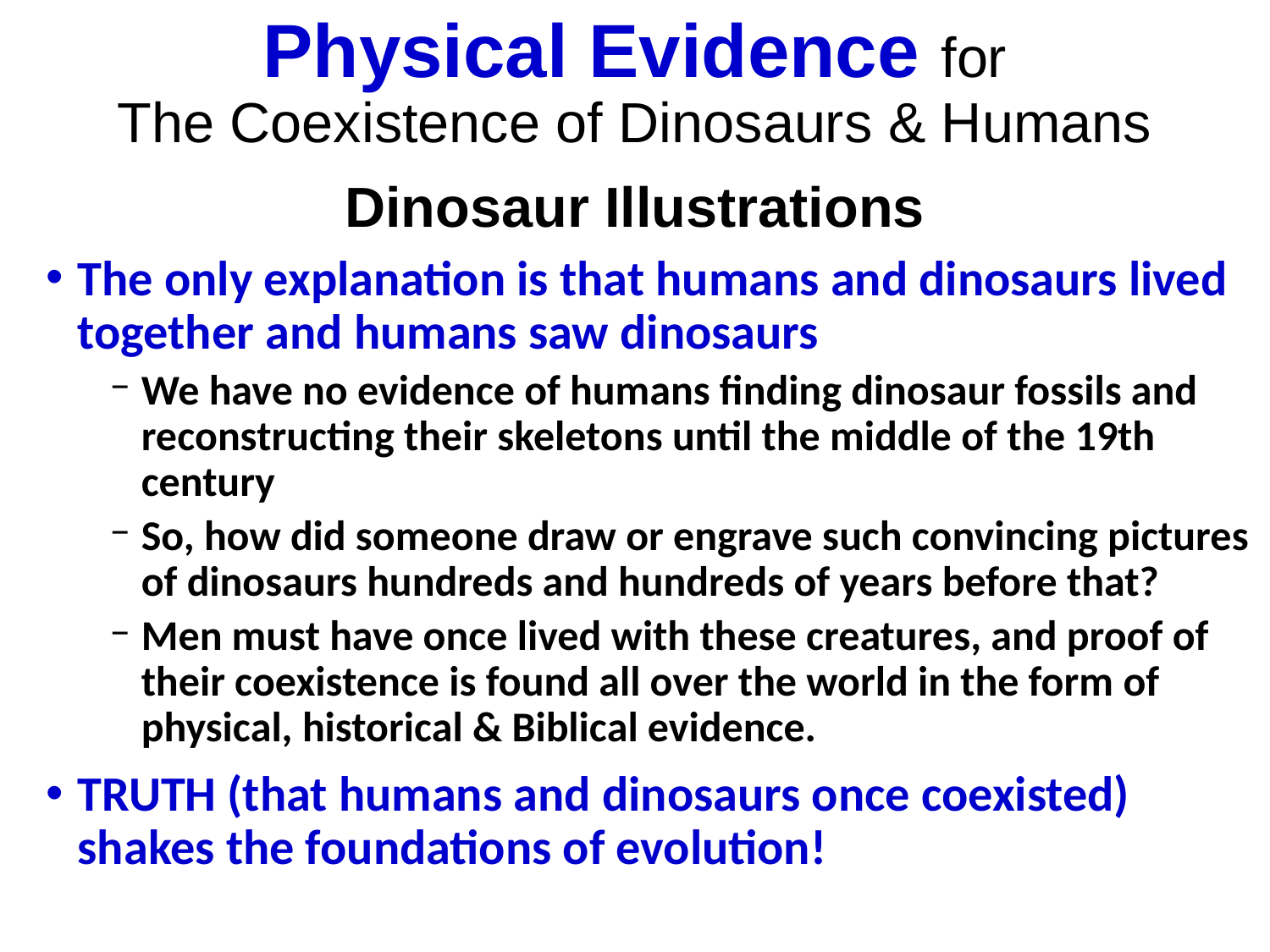

# Physical Evidence for The Coexistence of Dinosaurs & Humans Dinosaur Illustrations
The only explanation is that humans and dinosaurs lived together and humans saw dinosaurs
We have no evidence of humans finding dinosaur fossils and reconstructing their skeletons until the middle of the 19th century
So, how did someone draw or engrave such convincing pictures of dinosaurs hundreds and hundreds of years before that?
Men must have once lived with these creatures, and proof of their coexistence is found all over the world in the form of physical, historical & Biblical evidence.
TRUTH (that humans and dinosaurs once coexisted) shakes the foundations of evolution!